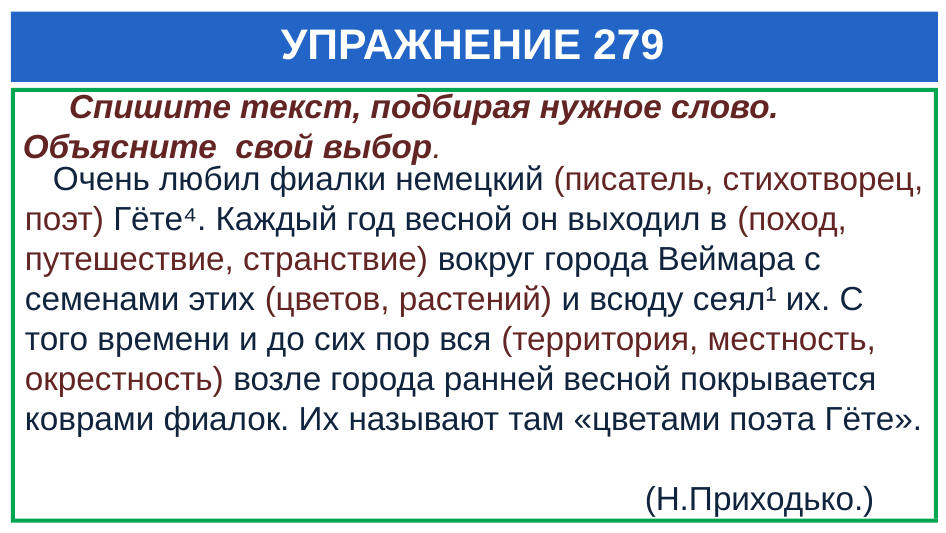

# УПРАЖНЕНИЕ 279
     Спишите текст, подбирая нужное слово. Объясните  свой выбор.
   Очень любил фиалки немецкий (писатель, стихотворец, поэт) Гёте⁴. Каждый год весной он выходил в (поход, путешествие, странствие) вокруг города Веймара с семенами этих (цветов, растений) и всюду сеял¹ их. С того времени и до сих пор вся (территория, местность, окрестность) возле города ранней весной покрывается коврами фиалок. Их называют там «цветами поэта Гёте».
                                                                   (Н.Приходько.)